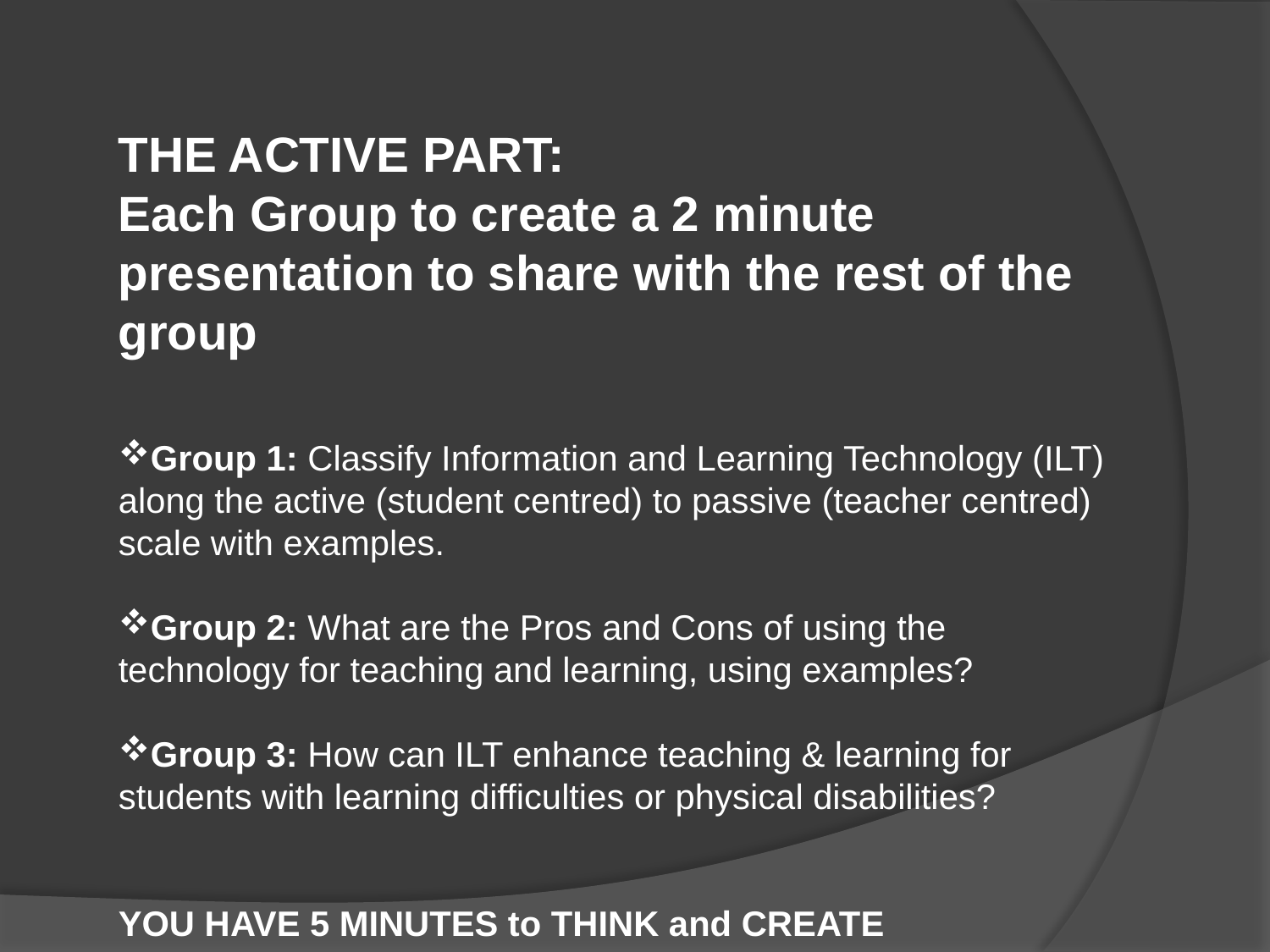

THE ACTIVE PART:
Each Group to create a 2 minute presentation to share with the rest of the group

Group 1: Classify Information and Learning Technology (ILT) along the active (student centred) to passive (teacher centred) scale with examples.

Group 2: What are the Pros and Cons of using the technology for teaching and learning, using examples?

Group 3: How can ILT enhance teaching & learning for students with learning difficulties or physical disabilities?

YOU HAVE 5 MINUTES to THINK and CREATE